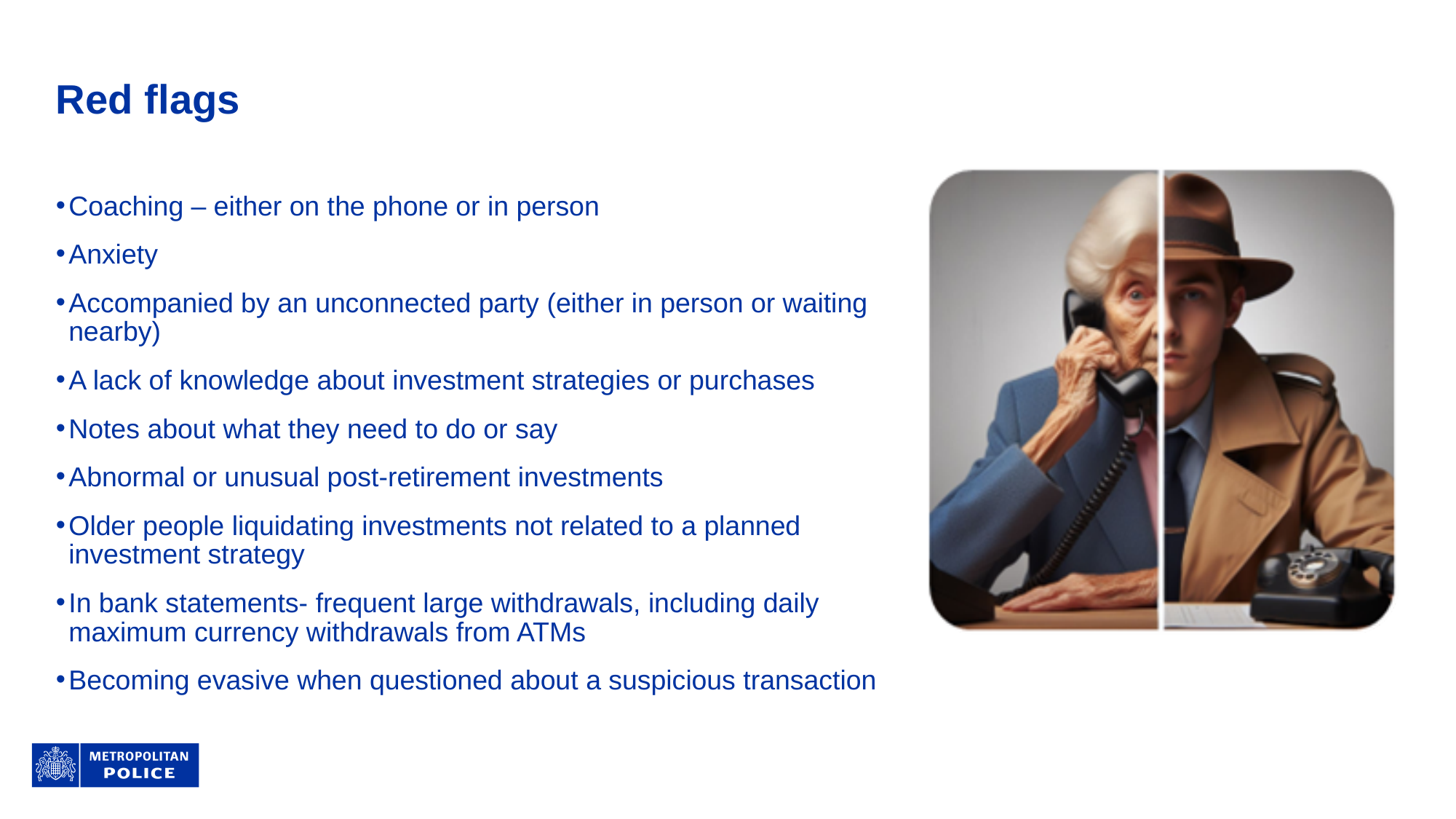

# Red flags

Coaching – either on the phone or in person
Anxiety
Accompanied by an unconnected party (either in person or waiting nearby)
A lack of knowledge about investment strategies or purchases
Notes about what they need to do or say
Abnormal or unusual post-retirement investments
Older people liquidating investments not related to a planned investment strategy
In bank statements- frequent large withdrawals, including daily maximum currency withdrawals from ATMs
Becoming evasive when questioned about a suspicious transaction